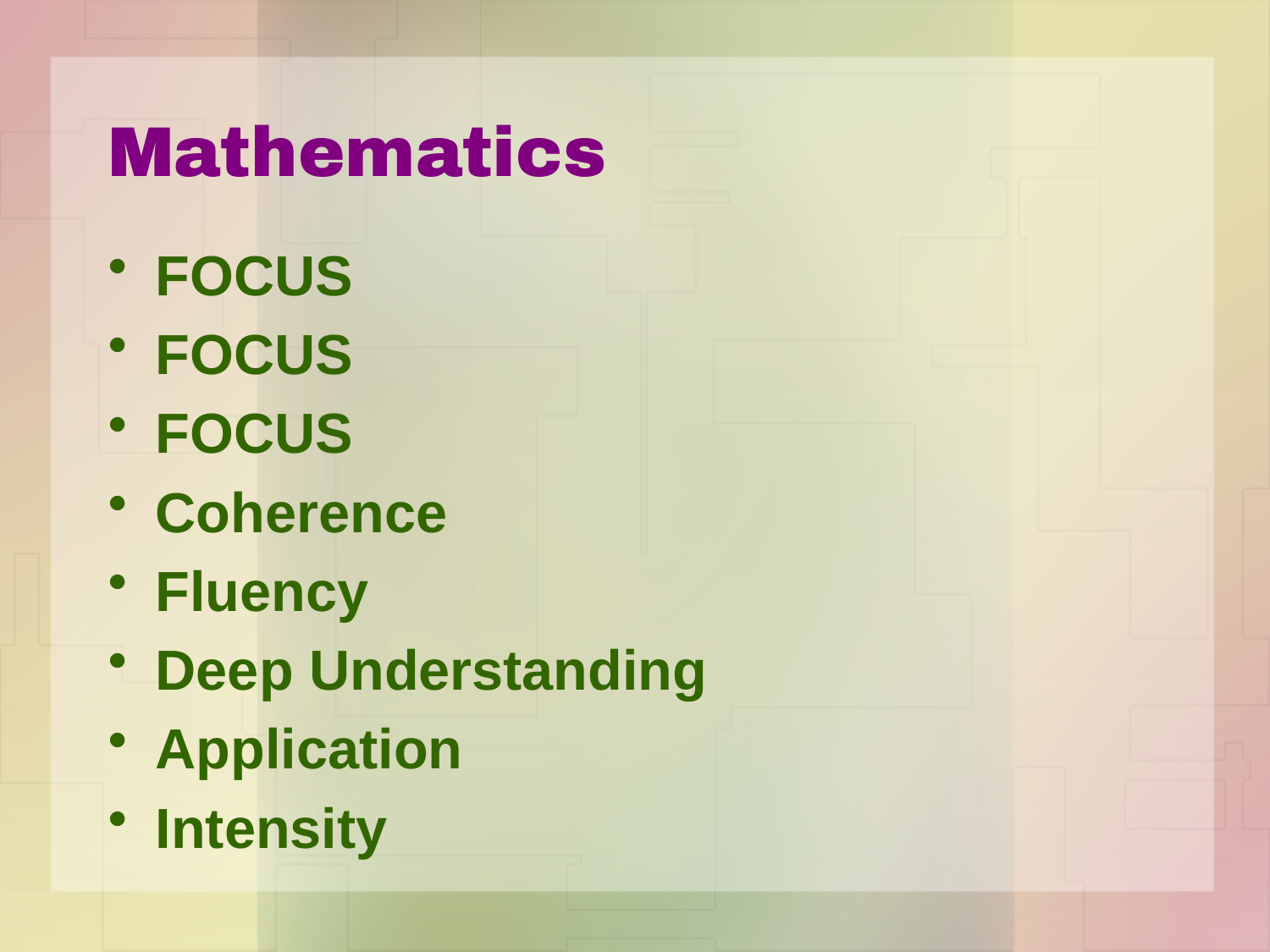

# Mathematics
FOCUS
FOCUS
FOCUS
Coherence
Fluency
Deep Understanding
Application
Intensity